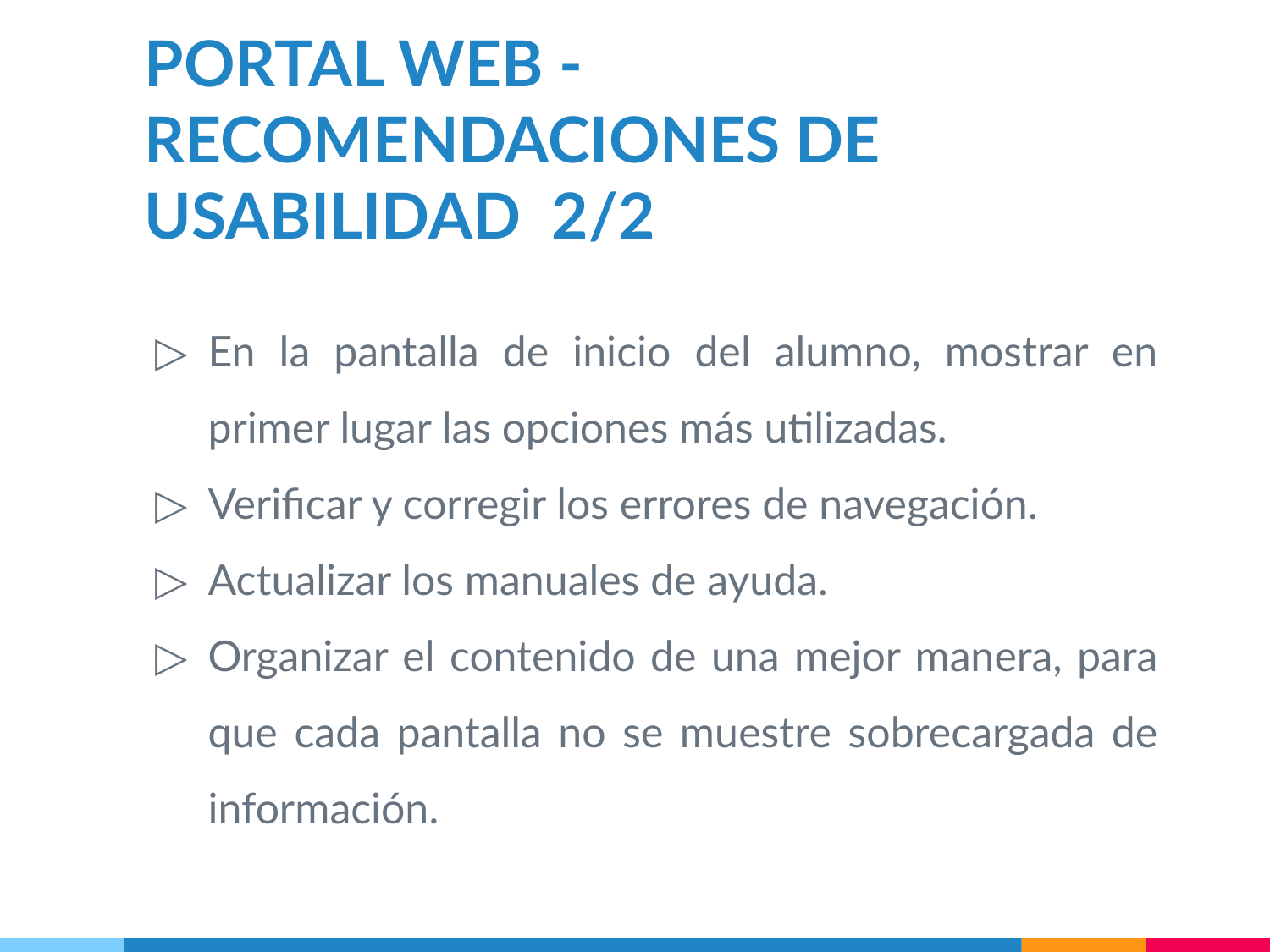

PORTAL WEB - RECOMENDACIONES DE USABILIDAD  2/2
En la pantalla de inicio del alumno, mostrar en primer lugar las opciones más utilizadas.
Verificar y corregir los errores de navegación.
Actualizar los manuales de ayuda.
Organizar el contenido de una mejor manera, para que cada pantalla no se muestre sobrecargada de información.